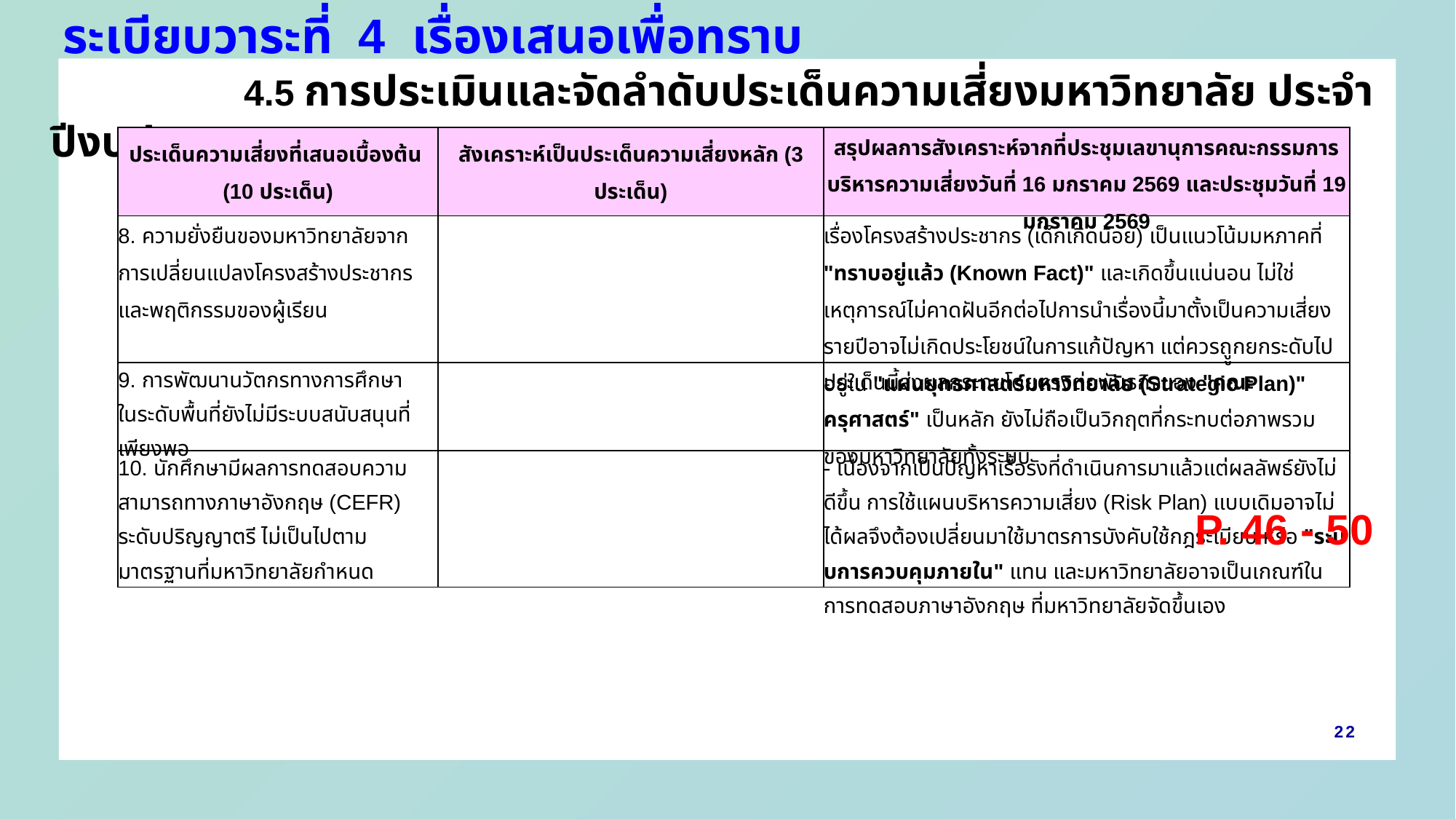

ระเบียบวาระที่  4  เรื่องเสนอเพื่อทราบ
                   4.5 การประเมินและจัดลำดับประเด็นความเสี่ยงมหาวิทยาลัย ประจำปีงบประมาณ พ.ศ. 2569

| ประเด็นความเสี่ยงที่เสนอเบื้องต้น (10 ประเด็น) | สังเคราะห์เป็นประเด็นความเสี่ยงหลัก (3 ประเด็น) | สรุปผลการสังเคราะห์จากที่ประชุมเลขานุการคณะกรรมการบริหารความเสี่ยงวันที่ 16 มกราคม 2569 และประชุมวันที่ 19 มกราคม 2569 |
| --- | --- | --- |
| 8. ความยั่งยืนของมหาวิทยาลัยจากการเปลี่ยนแปลงโครงสร้างประชากรและพฤติกรรมของผู้เรียน |  | เรื่องโครงสร้างประชากร (เด็กเกิดน้อย) เป็นแนวโน้มมหภาคที่ "ทราบอยู่แล้ว (Known Fact)" และเกิดขึ้นแน่นอน ไม่ใช่เหตุการณ์ไม่คาดฝันอีกต่อไปการนำเรื่องนี้มาตั้งเป็นความเสี่ยงรายปีอาจไม่เกิดประโยชน์ในการแก้ปัญหา แต่ควรถููกยกระดับไปอยู่ใน "แผนยุทธศาสตร์มหาวิทยาลัย (Strategic Plan)" |
| 9. การพัฒนานวัตกรทางการศึกษา ในระดับพื้นที่ยังไม่มีระบบสนับสนุนที่เพียงพอ |  | ประเด็นนี้ส่งผลกระทบโดยตรงต่อพันธกิจของ "คณะครุศาสตร์" เป็นหลัก ยังไม่ถือเป็นวิกฤตที่กระทบต่อภาพรวมของมหาวิทยาลัยทั้งระบบ |
| 10. นักศึกษามีผลการทดสอบความสามารถทางภาษาอังกฤษ (CEFR) ระดับปริญญาตรี ไม่เป็นไปตามมาตรฐานที่มหาวิทยาลัยกำหนด |  | - เนื่องจากเป็นปัญหาเรื้อรังที่ดำเนินการมาแล้วแต่ผลลัพธ์ยังไม่ดีขึ้น การใช้แผนบริหารความเสี่ยง (Risk Plan) แบบเดิมอาจไม่ได้ผลจึงต้องเปลี่ยนมาใช้มาตรการบังคับใช้กฎระเบียบ หรือ "ระบบการควบคุมภายใน" แทน และมหาวิทยาลัยอาจเป็นเกณฑ์ในการทดสอบภาษาอังกฤษ ที่มหาวิทยาลัยจัดขึ้นเอง |

P. 46 - 50
22